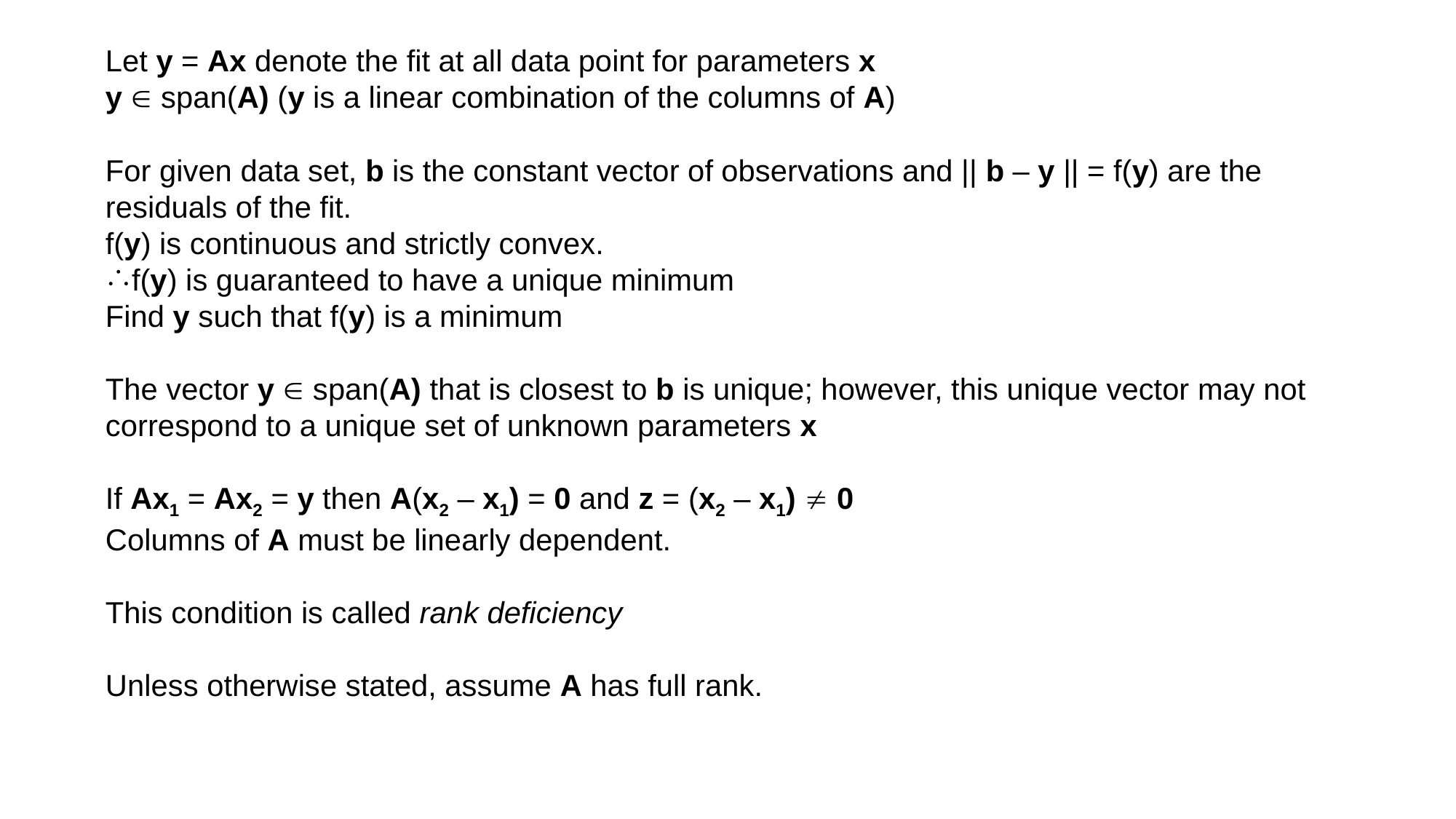

Let y = Ax denote the fit at all data point for parameters x
y ∈ span(A) (y is a linear combination of the columns of A)

For given data set, b is the constant vector of observations and || b – y || = f(y) are the residuals of the fit.
f(y) is continuous and strictly convex.
f(y) is guaranteed to have a unique minimum
Find y such that f(y) is a minimum

The vector y ∈ span(A) that is closest to b is unique; however, this unique vector may not correspond to a unique set of unknown parameters x

If Ax1 = Ax2 = y then A(x2 – x1) = 0 and z = (x2 – x1) ≠ 0
Columns of A must be linearly dependent.

This condition is called rank deficiency

Unless otherwise stated, assume A has full rank.